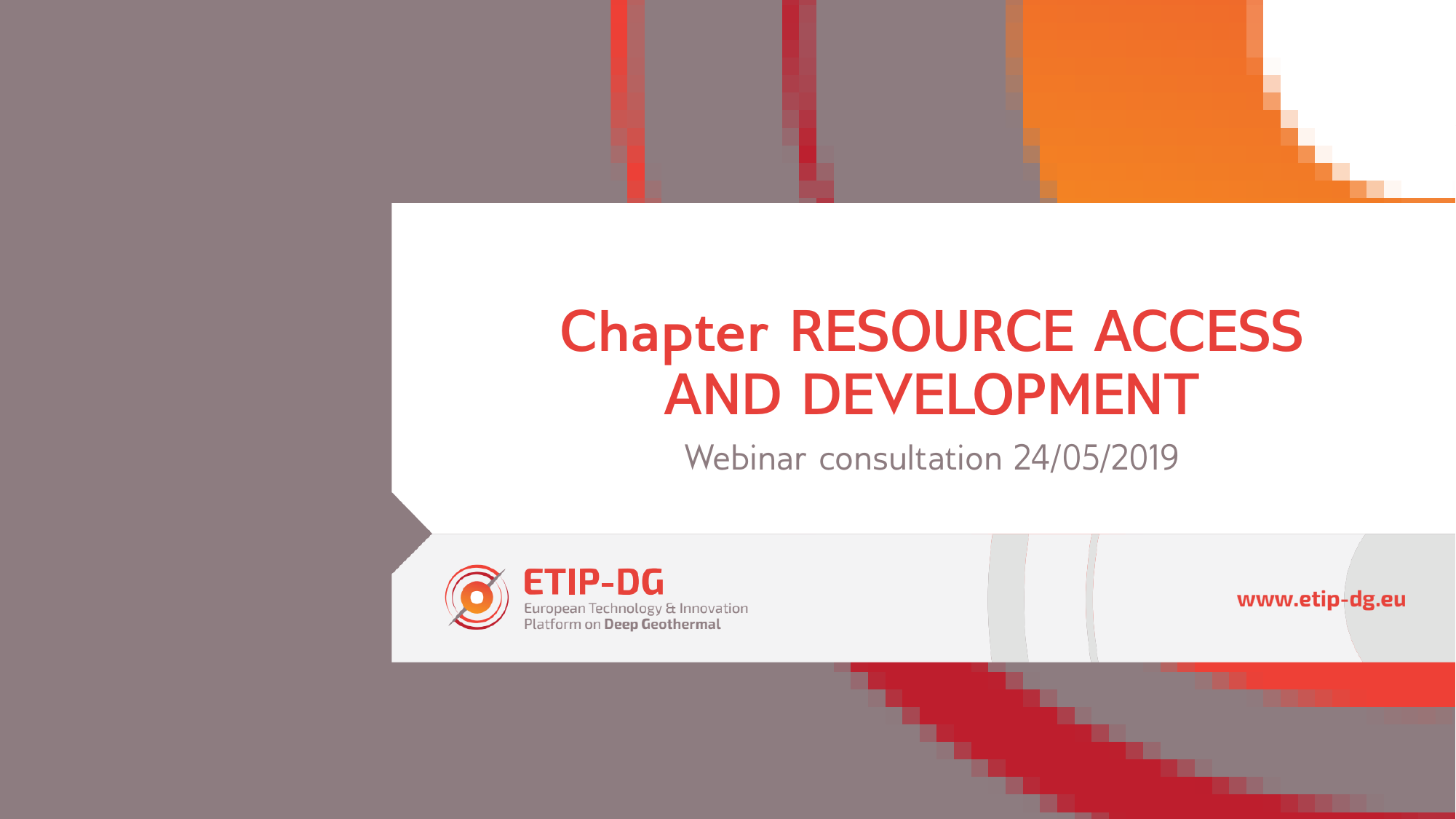

# Chapter RESOURCE ACCESS AND DEVELOPMENT
Webinar consultation 24/05/2019